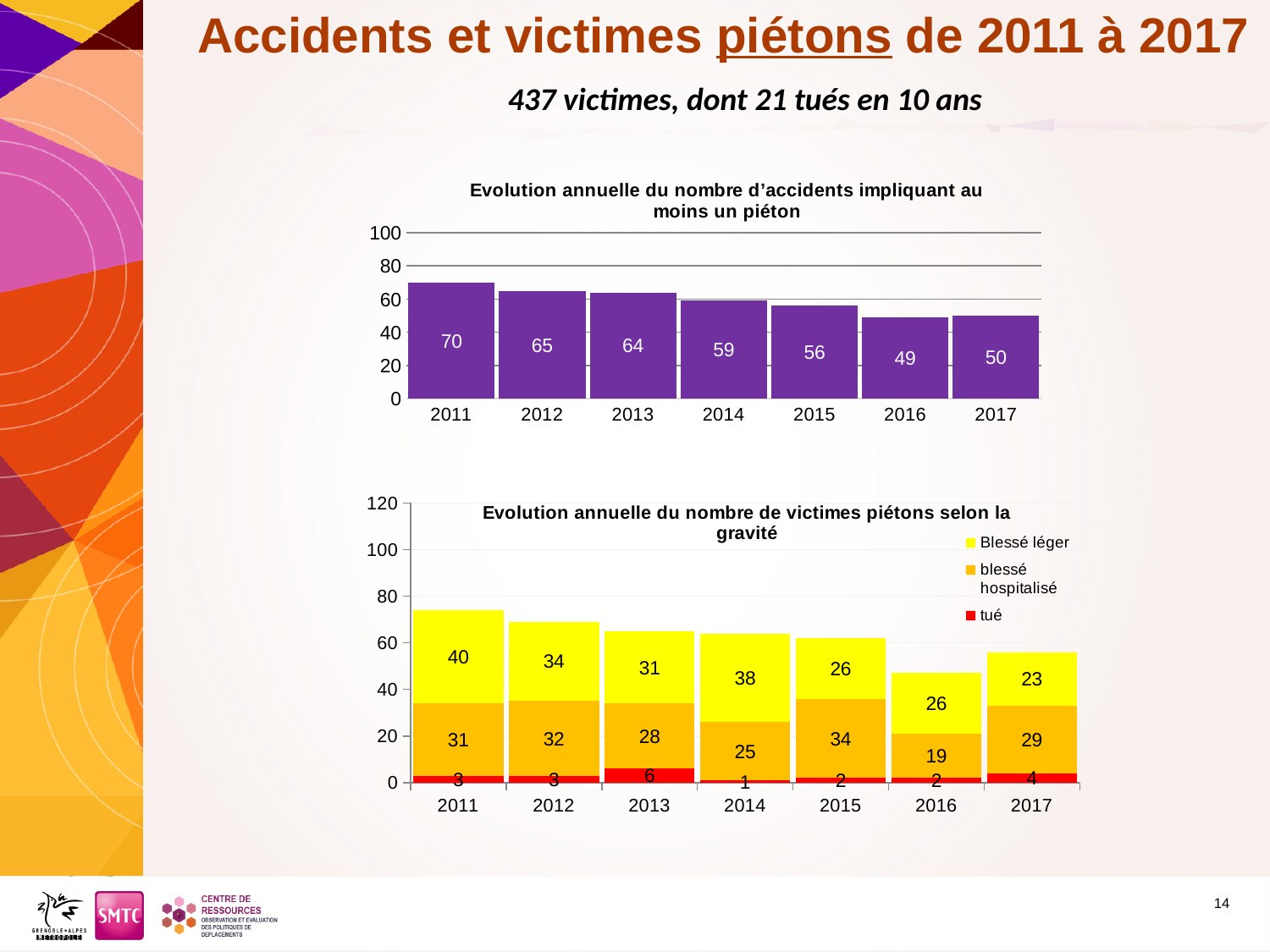

Accidents et victimes piétons de 2011 à 2017
437 victimes, dont 21 tués en 10 ans

### Chart: Evolution annuelle du nombre d’accidents impliquant au moins un piéton

| Category | Accidents |
|---|---|
| 2011 | 70.0 |
| 2012 | 65.0 |
| 2013 | 64.0 |
| 2014 | 59.0 |
| 2015 | 56.0 |
| 2016 | 49.0 |
| 2017 | 50.0 |

### Chart: Evolution annuelle du nombre de victimes piétons selon la gravité

| Category | tué | blessé hospitalisé | Blessé léger |
|---|---|---|---|
| 2011 | 3.0 | 31.0 | 40.0 |
| 2012 | 3.0 | 32.0 | 34.0 |
| 2013 | 6.0 | 28.0 | 31.0 |
| 2014 | 1.0 | 25.0 | 38.0 |
| 2015 | 2.0 | 34.0 | 26.0 |
| 2016 | 2.0 | 19.0 | 26.0 |
| 2017 | 4.0 | 29.0 | 23.0 |
14